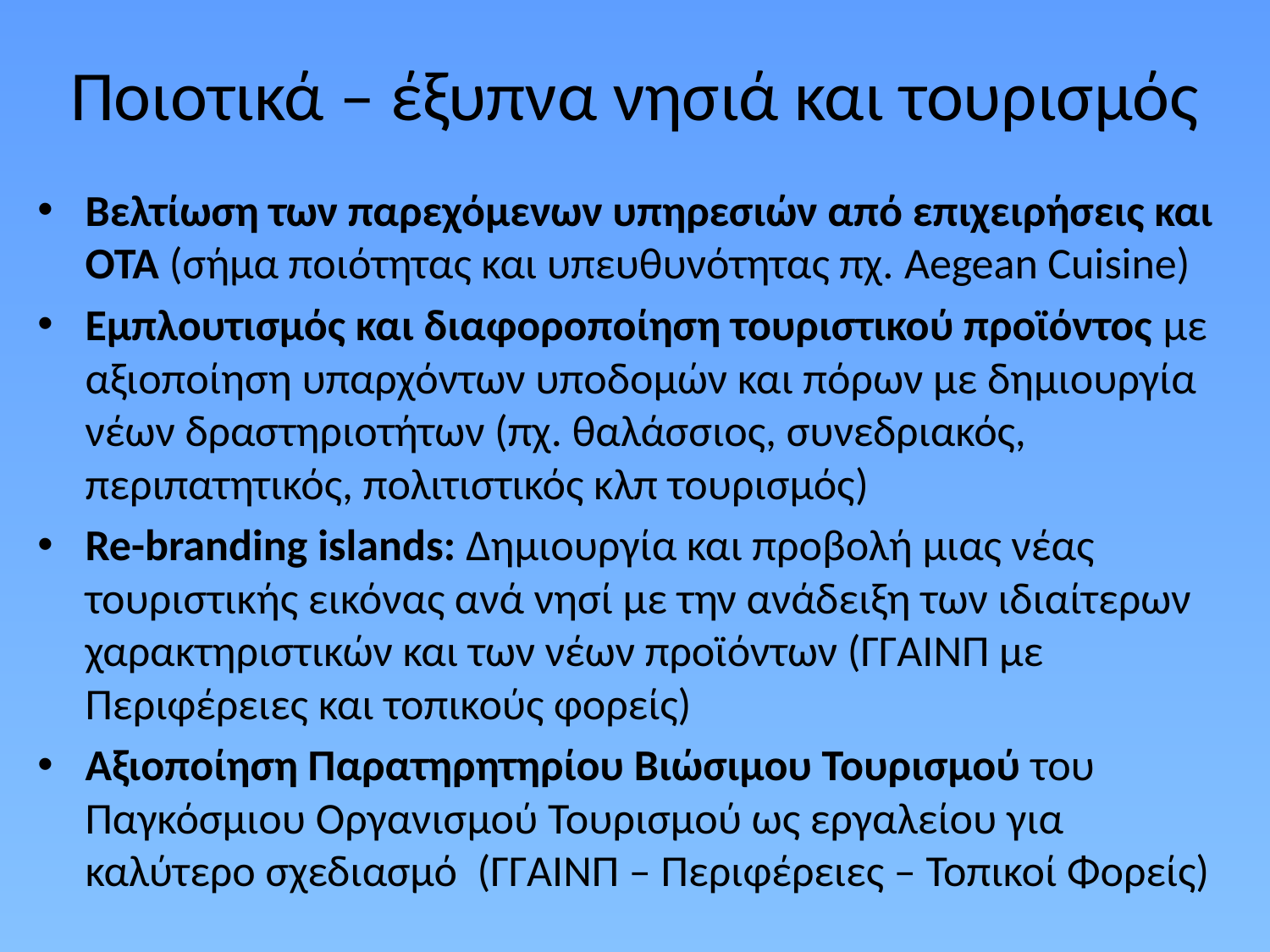

# Ποιοτικά – έξυπνα νησιά και τουρισμός
Βελτίωση των παρεχόμενων υπηρεσιών από επιχειρήσεις και ΟΤΑ (σήμα ποιότητας και υπευθυνότητας πχ. Aegean Cuisine)
Εμπλουτισμός και διαφοροποίηση τουριστικού προϊόντος με αξιοποίηση υπαρχόντων υποδομών και πόρων με δημιουργία νέων δραστηριοτήτων (πχ. θαλάσσιος, συνεδριακός, περιπατητικός, πολιτιστικός κλπ τουρισμός)
Re-branding islands: Δημιουργία και προβολή μιας νέας τουριστικής εικόνας ανά νησί με την ανάδειξη των ιδιαίτερων χαρακτηριστικών και των νέων προϊόντων (ΓΓΑΙΝΠ με Περιφέρειες και τοπικούς φορείς)
Αξιοποίηση Παρατηρητηρίου Βιώσιμου Τουρισμού του Παγκόσμιου Οργανισμού Τουρισμού ως εργαλείου για καλύτερο σχεδιασμό  (ΓΓΑΙΝΠ – Περιφέρειες – Τοπικοί Φορείς)